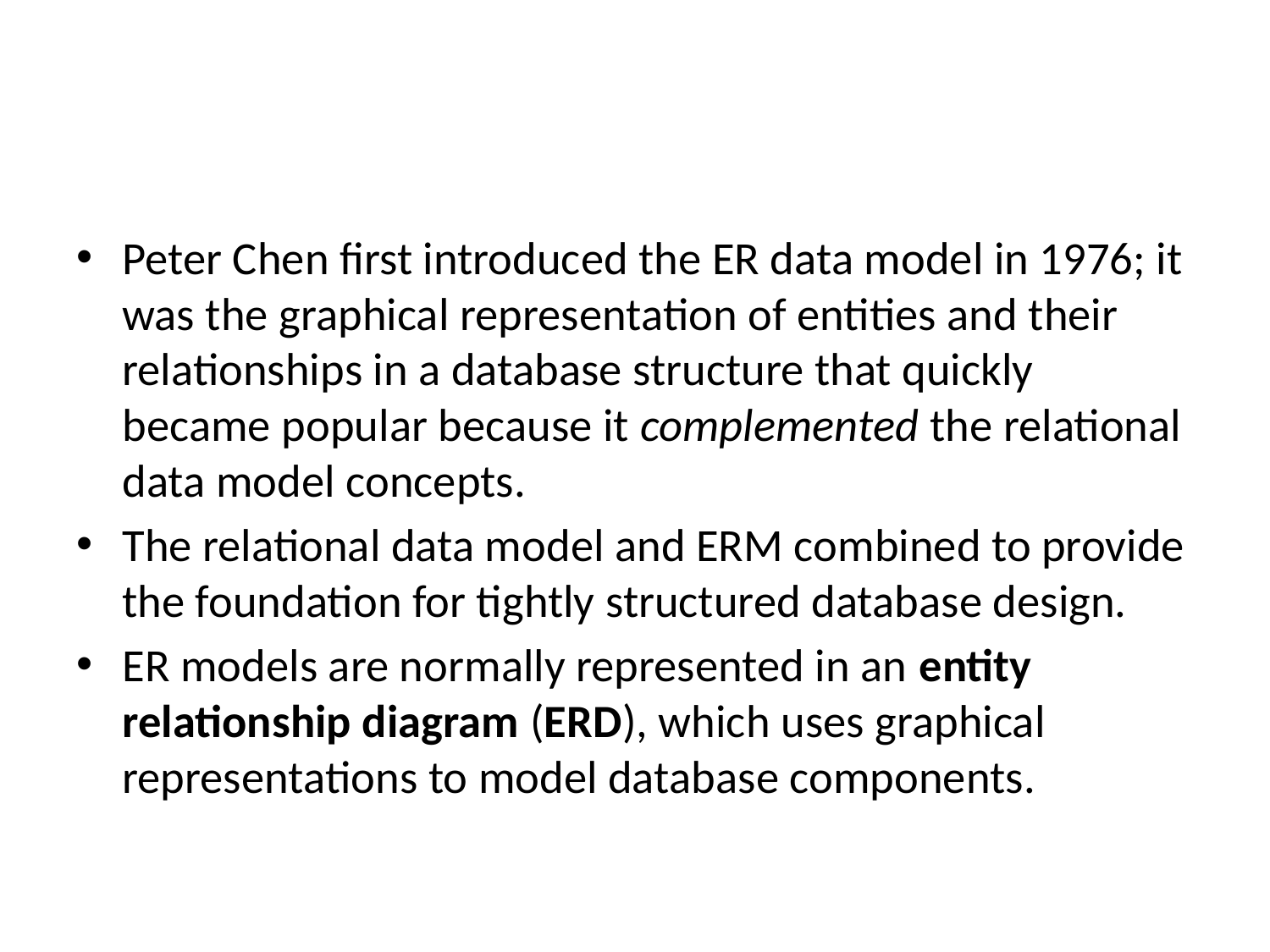

#
Peter Chen first introduced the ER data model in 1976; it was the graphical representation of entities and their relationships in a database structure that quickly became popular because it complemented the relational data model concepts.
The relational data model and ERM combined to provide the foundation for tightly structured database design.
ER models are normally represented in an entity relationship diagram (ERD), which uses graphical representations to model database components.